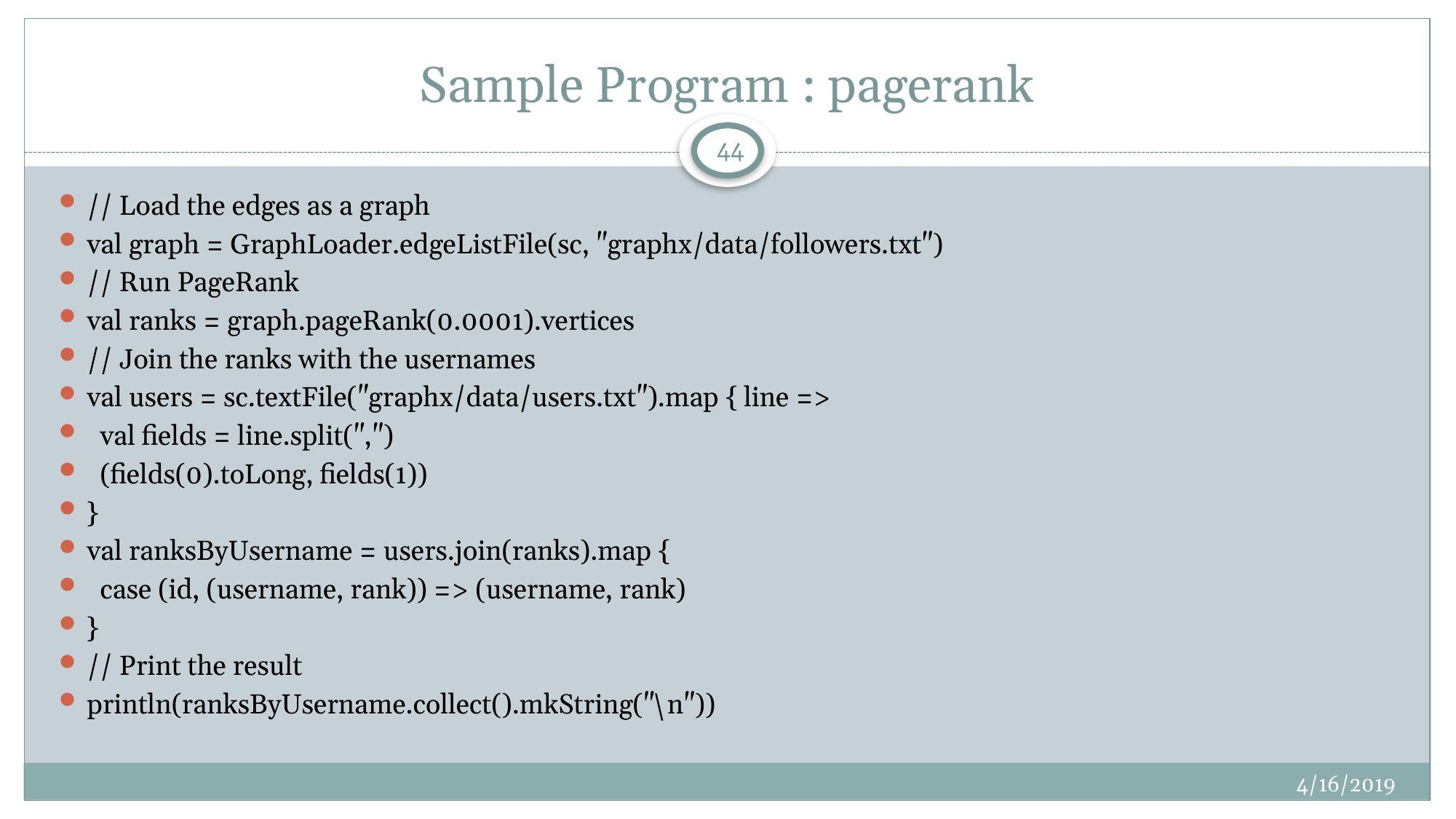

# Sample Program : pagerank
44
// Load the edges as a graph
val graph = GraphLoader.edgeListFile(sc, "graphx/data/followers.txt")
// Run PageRank
val ranks = graph.pageRank(0.0001).vertices
// Join the ranks with the usernames
val users = sc.textFile("graphx/data/users.txt").map { line =>
  val fields = line.split(",")
  (fields(0).toLong, fields(1))
}
val ranksByUsername = users.join(ranks).map {
  case (id, (username, rank)) => (username, rank)
}
// Print the result
println(ranksByUsername.collect().mkString("\n"))

4/16/2019